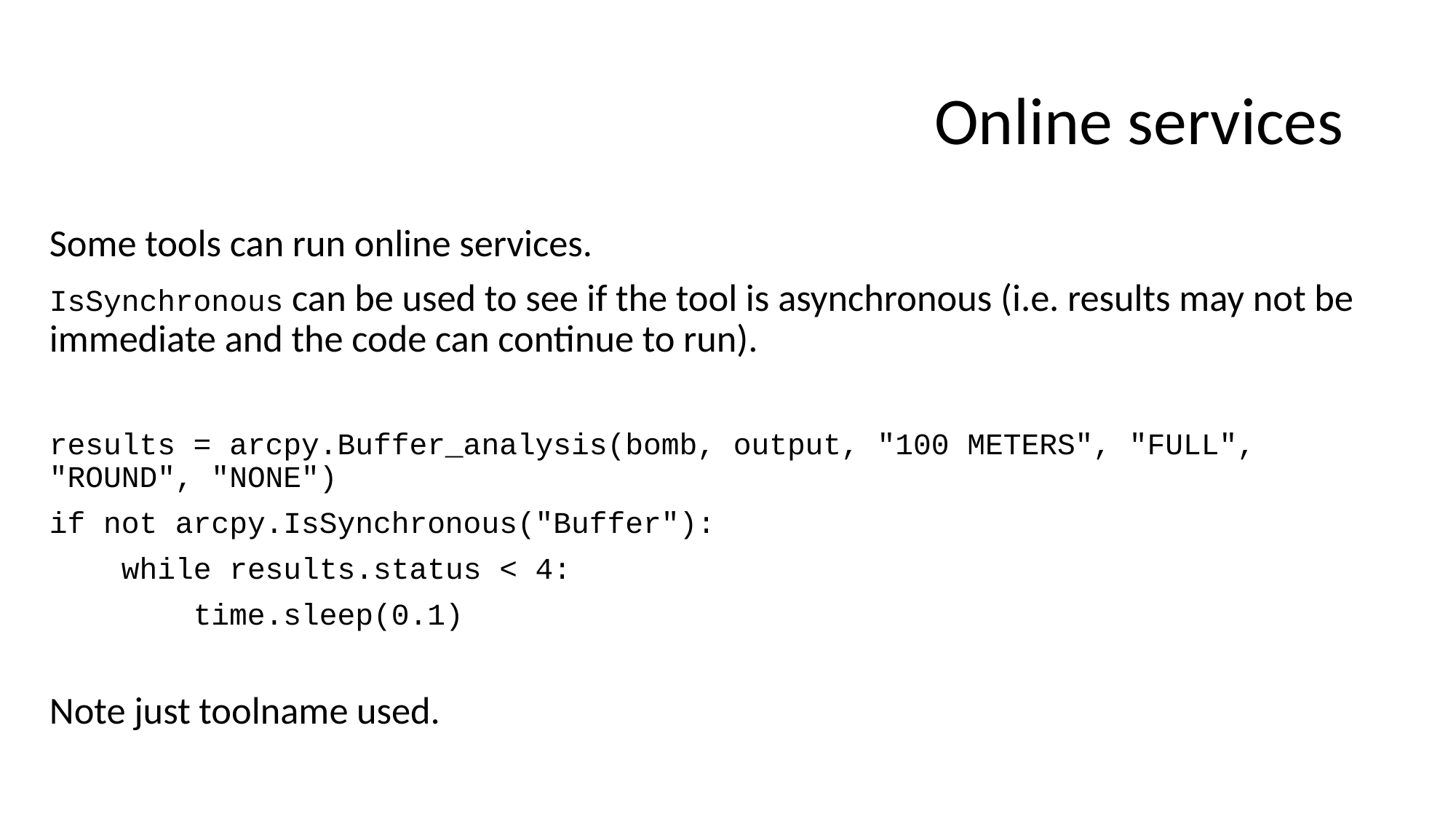

# Online services
Some tools can run online services.
IsSynchronous can be used to see if the tool is asynchronous (i.e. results may not be immediate and the code can continue to run).

results = arcpy.Buffer_analysis(bomb, output, "100 METERS", "FULL", "ROUND", "NONE")
if not arcpy.IsSynchronous("Buffer"):
    while results.status < 4:
        time.sleep(0.1)

Note just toolname used.